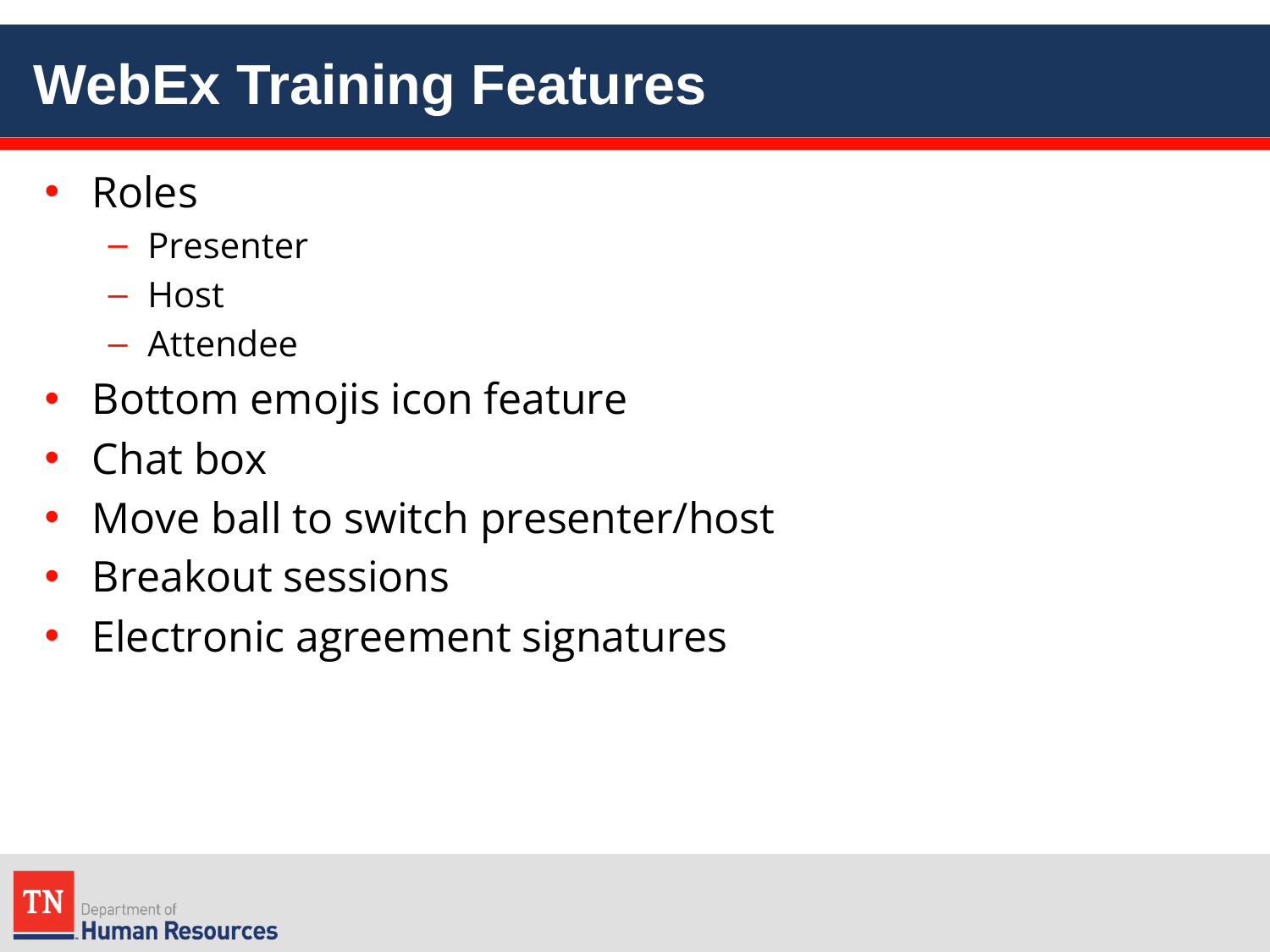

# WebEx Training Features
Roles
Presenter
Host
Attendee
Bottom emojis icon feature
Chat box
Move ball to switch presenter/host
Breakout sessions
Electronic agreement signatures